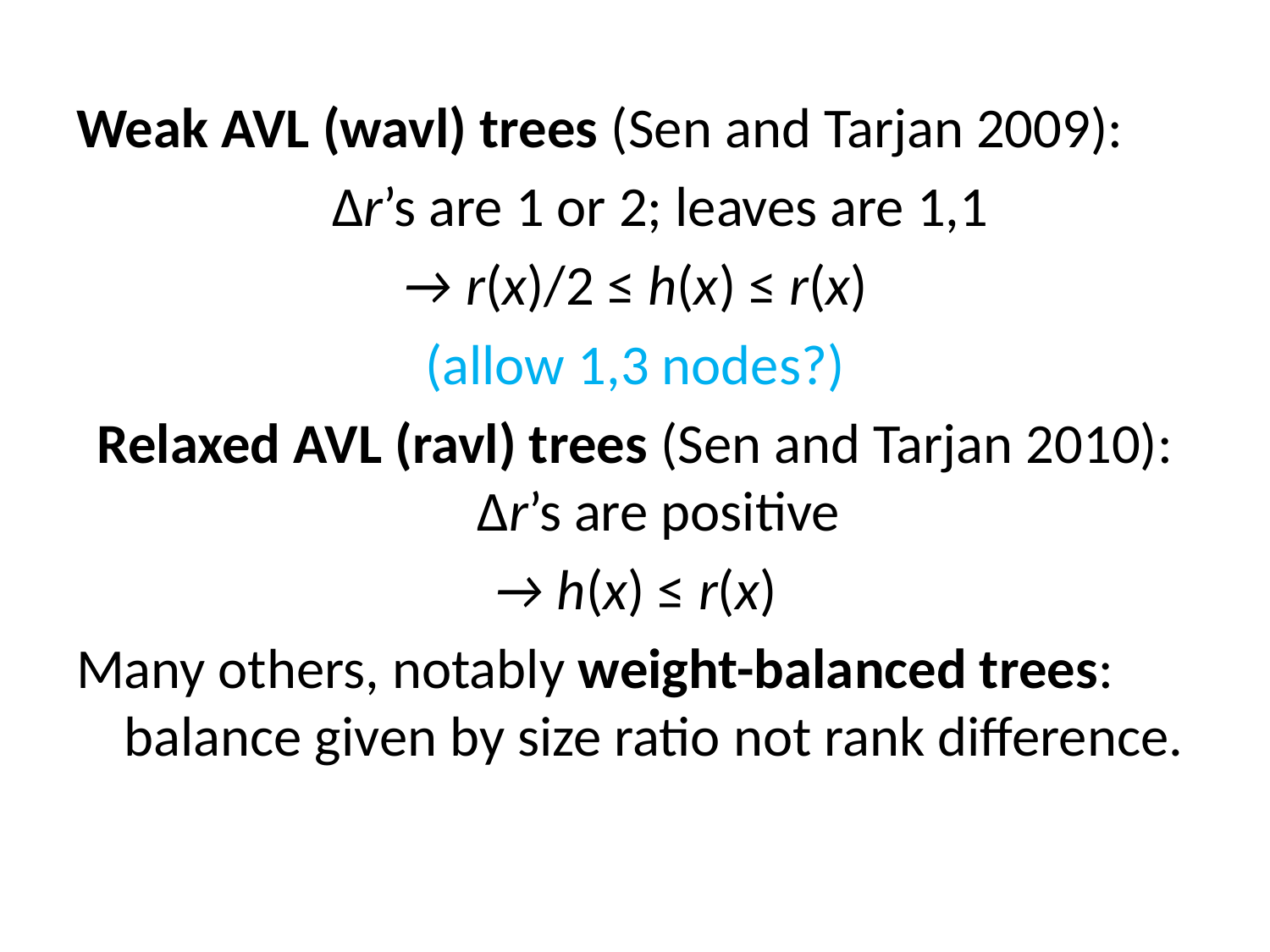

Weak AVL (wavl) trees (Sen and Tarjan 2009):
    Δr’s are 1 or 2; leaves are 1,1
→ r(x)/2 ≤ h(x) ≤ r(x)
(allow 1,3 nodes?)
Relaxed AVL (ravl) trees (Sen and Tarjan 2010): Δr’s are positive
→ h(x) ≤ r(x)
Many others, notably weight-balanced trees: balance given by size ratio not rank difference.